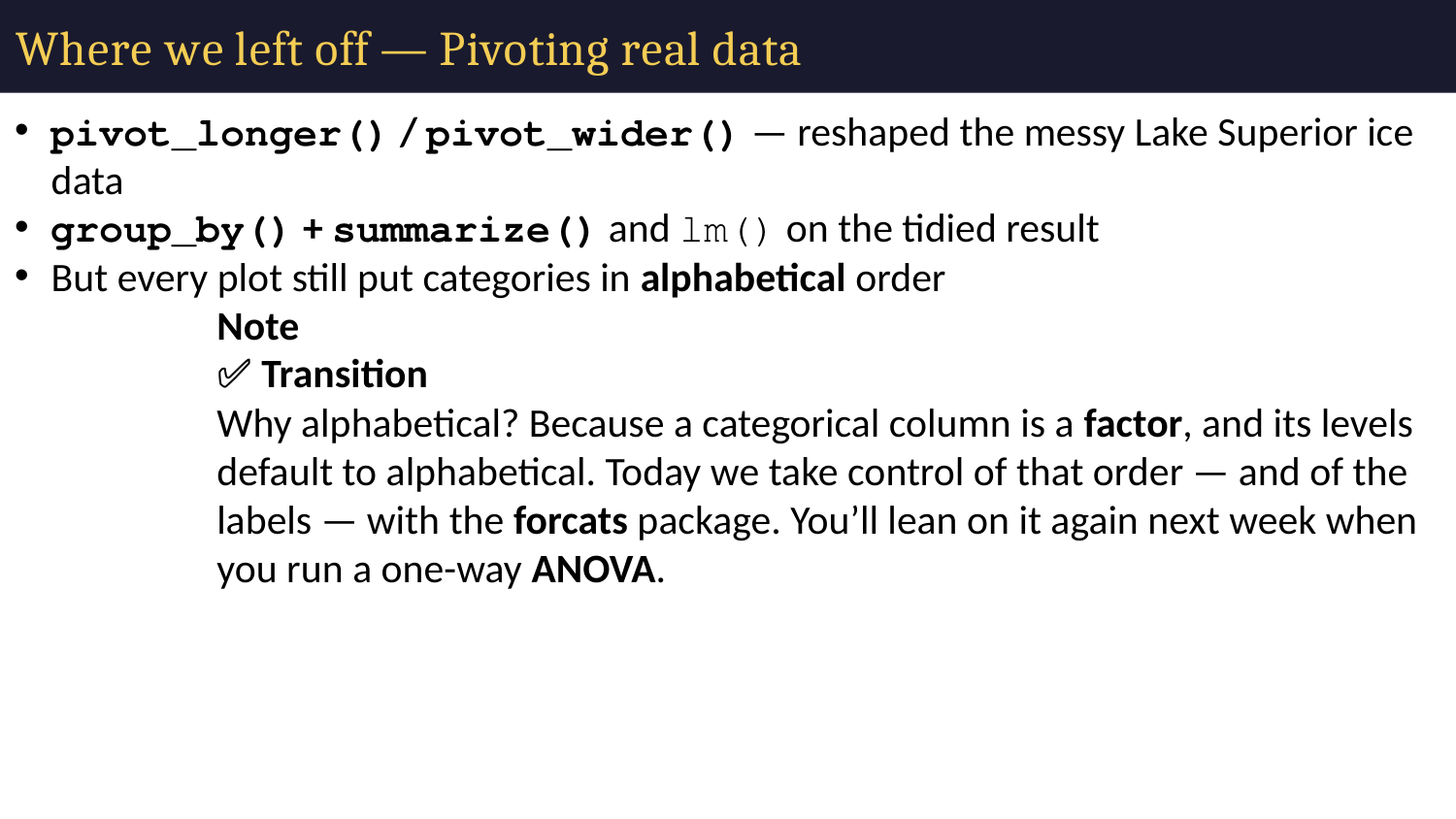

# Where we left off — Pivoting real data
pivot_longer() / pivot_wider() — reshaped the messy Lake Superior ice data
group_by() + summarize() and lm() on the tidied result
But every plot still put categories in alphabetical order
Note
✅ Transition
Why alphabetical? Because a categorical column is a factor, and its levels default to alphabetical. Today we take control of that order — and of the labels — with the forcats package. You’ll lean on it again next week when you run a one-way ANOVA.